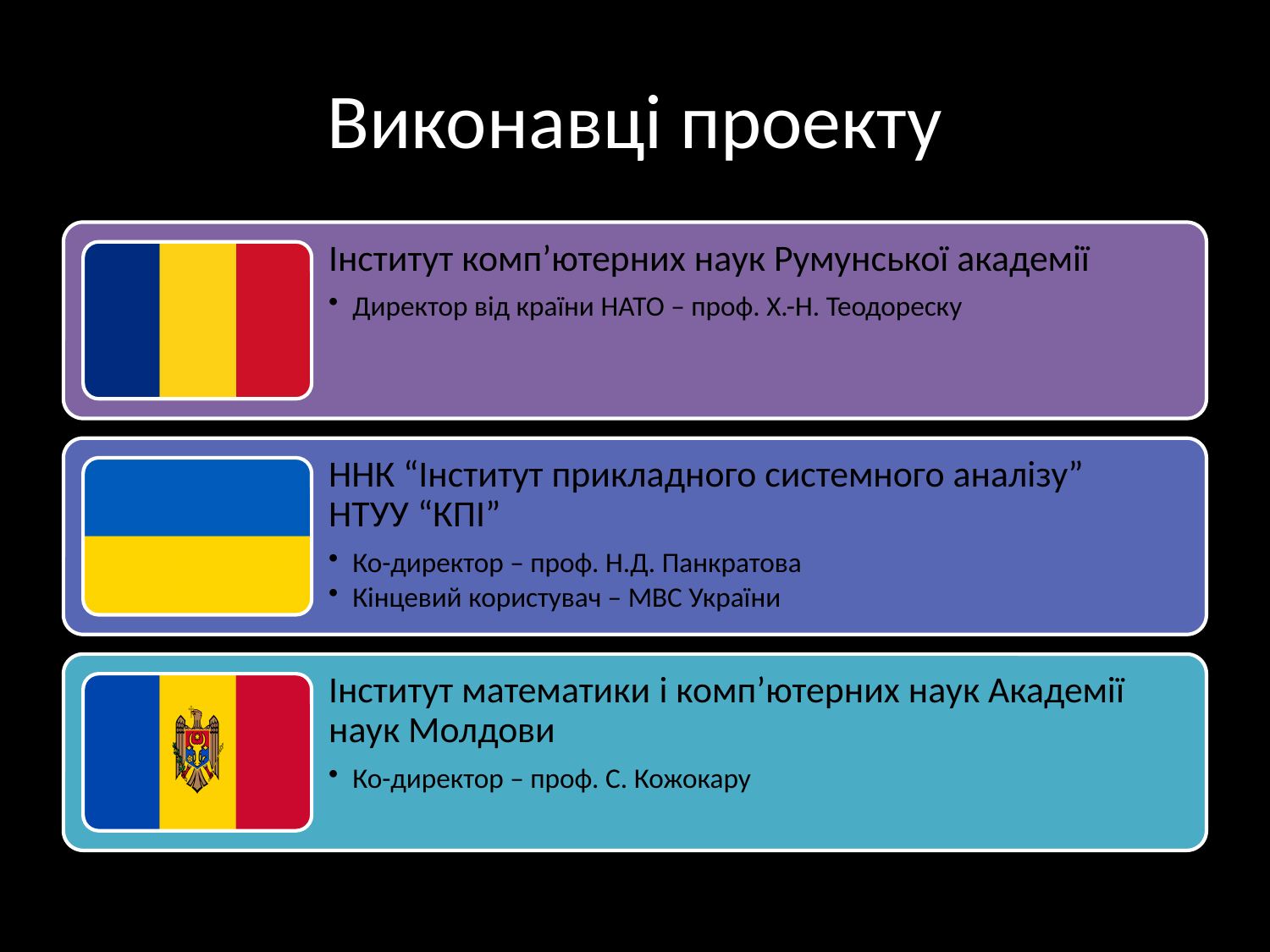

# Виконавці проекту
Інститут комп’ютерних наук Румунської академії
Директор від країни НАТО – проф. Х.-Н. Теодореску
ННК “Інститут прикладного системного аналізу”
НТУУ “КПІ”
Ко-директор – проф. Н.Д. Панкратова
Кінцевий користувач – МВС України
Інститут математики і комп’ютерних наук Академії наук Молдови
Ко-директор – проф. С. Кожокару